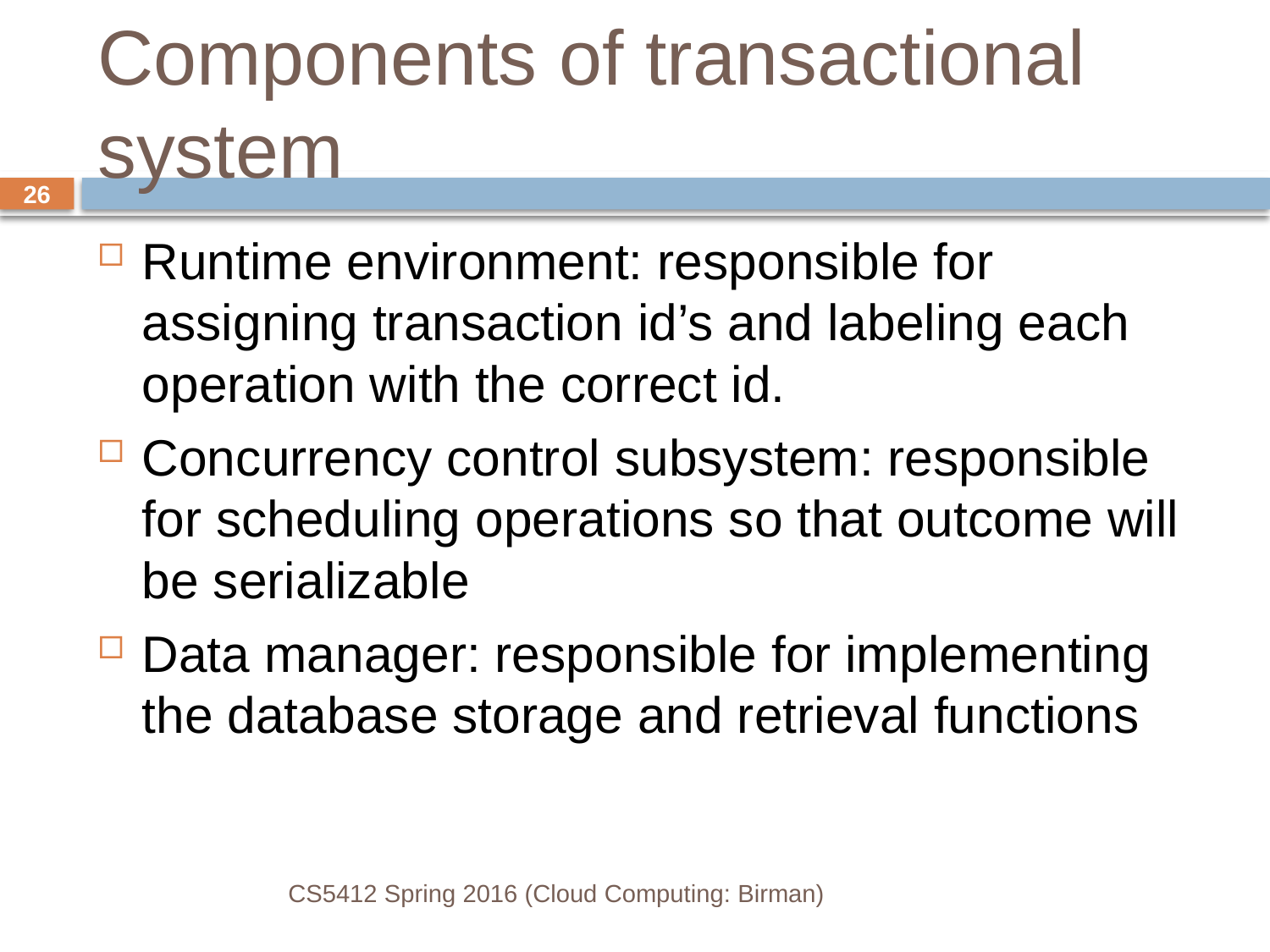

# Components of transactional system
26
Runtime environment: responsible for assigning transaction id’s and labeling each operation with the correct id.
Concurrency control subsystem: responsible for scheduling operations so that outcome will be serializable
Data manager: responsible for implementing the database storage and retrieval functions
CS5412 Spring 2016 (Cloud Computing: Birman)